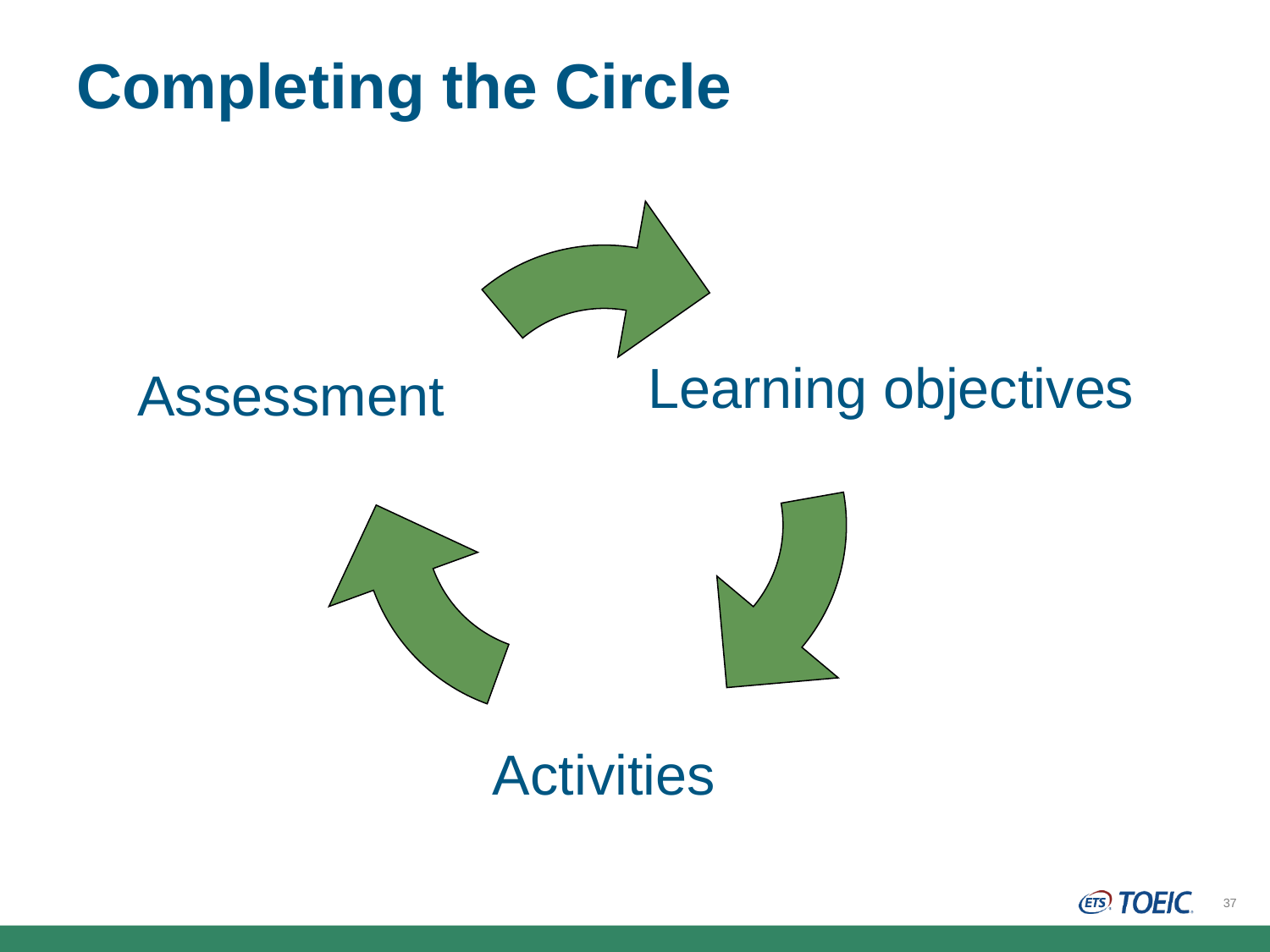

# Completing the Circle

               Assessment

             Learning objectives

Activities